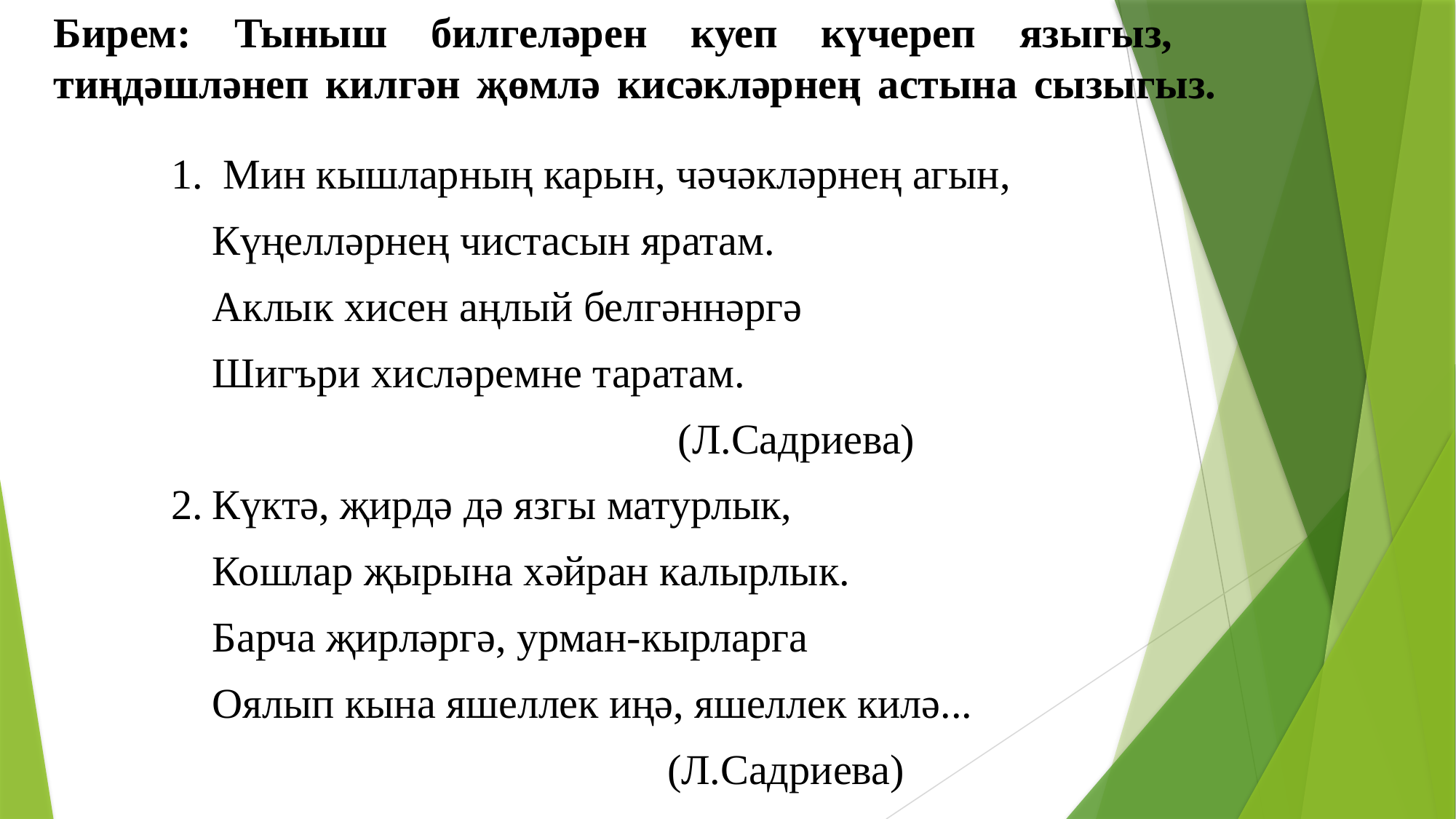

# Бирем: Тыныш билгеләрен куеп күчереп языгыз,  тиңдәшләнеп килгән җөмлә кисәкләрнең астына сызыгыз.
1.	 Мин кышларның карын, чәчәкләрнең агын,
	Күңелләрнең чистасын яратам.
	Аклык хисен аңлый белгәннәргә
	Шигъри хисләремне таратам.
                                                (Л.Садриева)
2.	Күктә, җирдә дә язгы матурлык,
	Кошлар җырына хәйран калырлык.
	Барча җирләргә, урман-кырларга
	Оялып кына яшеллек иңә, яшеллек килә...
                                               (Л.Садриева)